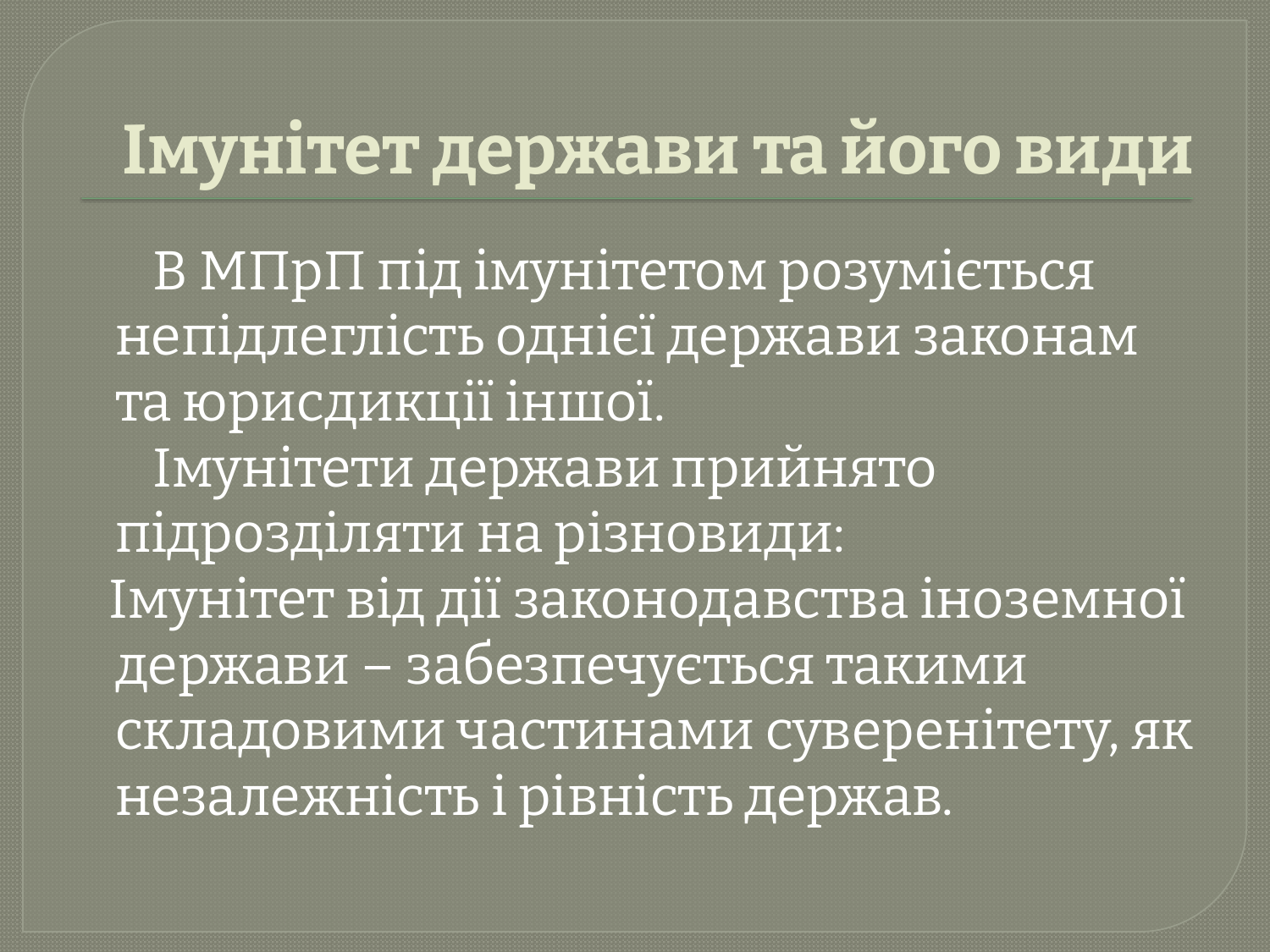

# Імунітет держави та його види
       В МПрП під імунітетом розуміється непідлеглість однієї держави законам та юрисдикції іншої.
       Імунітети держави прийнято підрозділяти на різновиди:
   Імунітет від дії законодавства іноземної держави – забезпечується такими складовими частинами суверенітету, як незалежність і рівність держав.